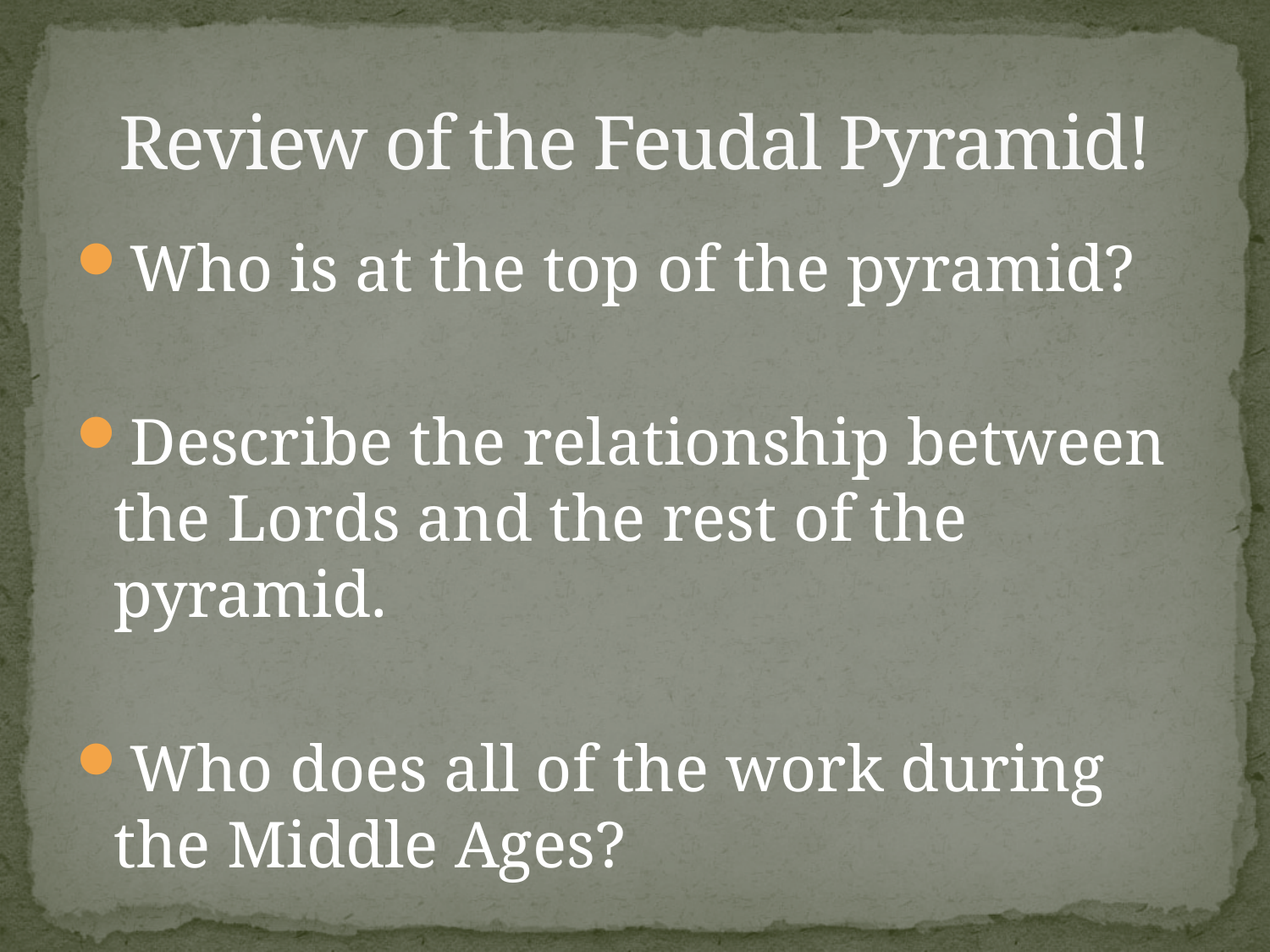

# Review of the Feudal Pyramid!
Who is at the top of the pyramid?

Describe the relationship between the Lords and the rest of the pyramid.

Who does all of the work during the Middle Ages?